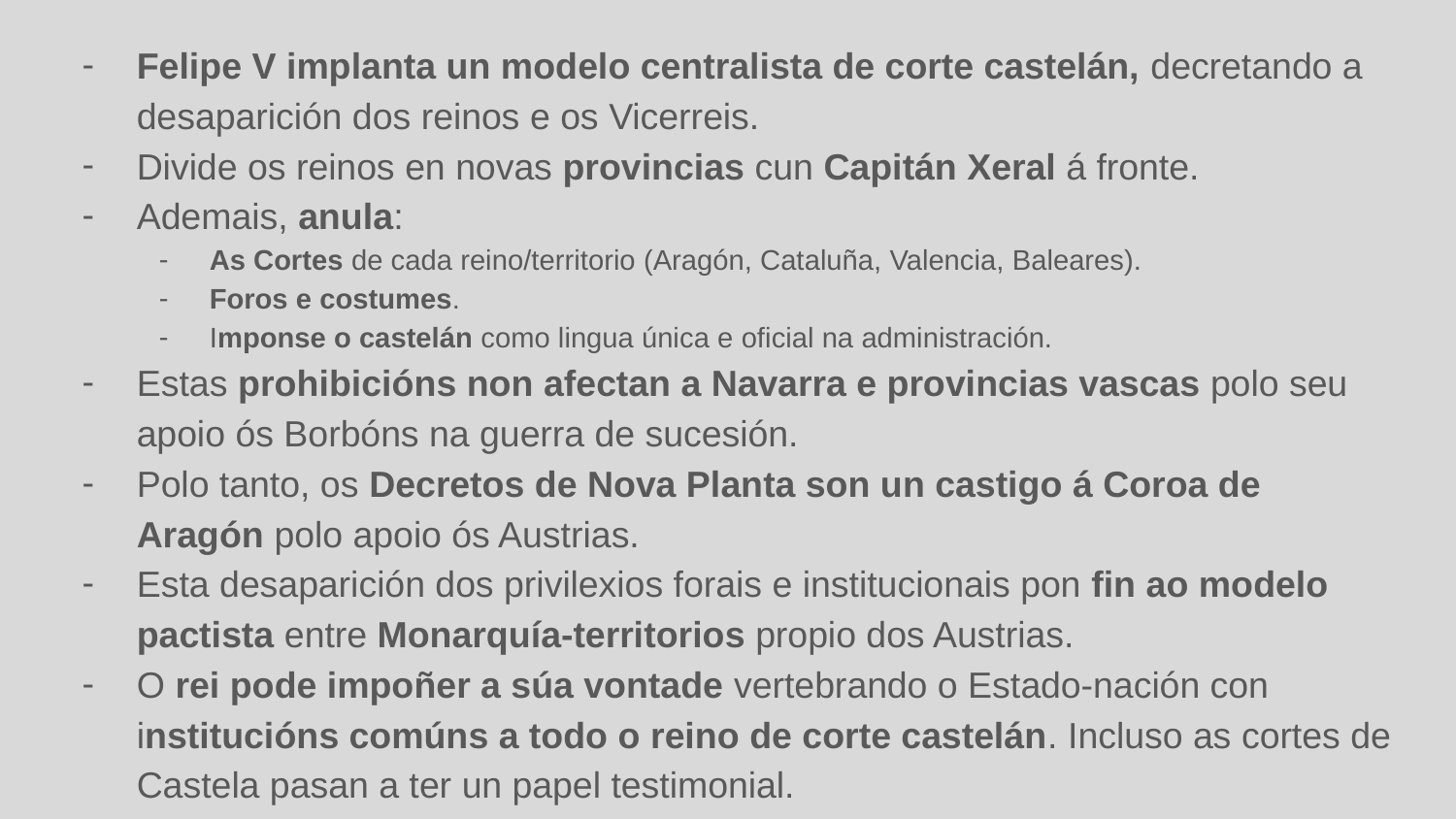

Felipe V implanta un modelo centralista de corte castelán, decretando a desaparición dos reinos e os Vicerreis.
Divide os reinos en novas provincias cun Capitán Xeral á fronte.
Ademais, anula:
As Cortes de cada reino/territorio (Aragón, Cataluña, Valencia, Baleares).
Foros e costumes.
Imponse o castelán como lingua única e oficial na administración.
Estas prohibicións non afectan a Navarra e provincias vascas polo seu apoio ós Borbóns na guerra de sucesión.
Polo tanto, os Decretos de Nova Planta son un castigo á Coroa de Aragón polo apoio ós Austrias.
Esta desaparición dos privilexios forais e institucionais pon fin ao modelo pactista entre Monarquía-territorios propio dos Austrias.
O rei pode impoñer a súa vontade vertebrando o Estado-nación con institucións comúns a todo o reino de corte castelán. Incluso as cortes de Castela pasan a ter un papel testimonial.